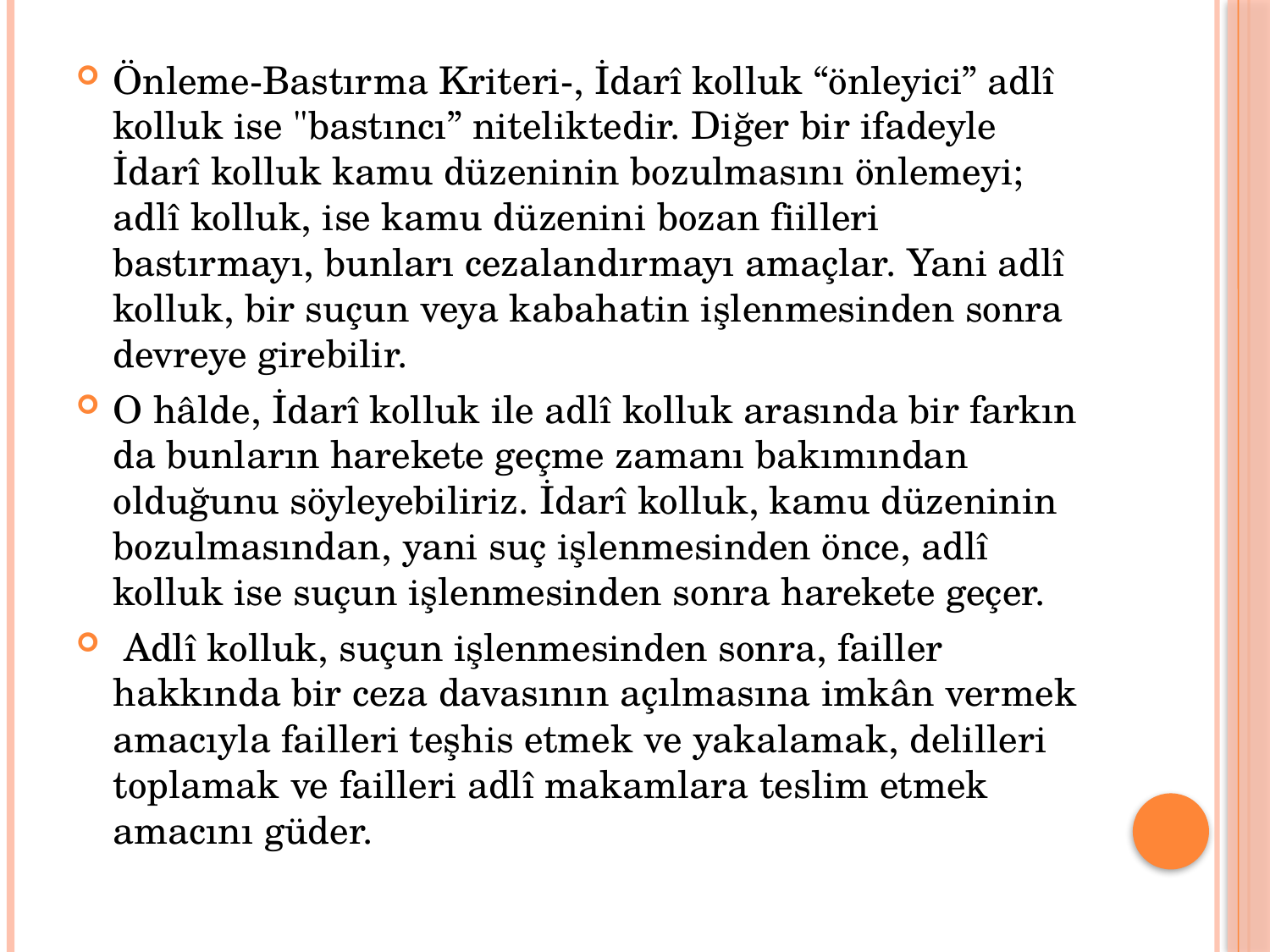

Önleme-Bastırma Kriteri-, İdarî kolluk “önleyici” adlî kolluk ise "bastıncı” niteliktedir. Diğer bir ifadeyle İdarî kolluk kamu düzeninin bozulmasını önlemeyi; adlî kolluk, ise kamu düzenini bozan fiilleri bastırmayı, bunları cezalandırmayı amaçlar. Yani adlî kolluk, bir suçun veya kabahatin işlenmesinden sonra devreye girebilir.
O hâlde, İdarî kolluk ile adlî kolluk arasında bir farkın da bunların harekete geçme zamanı bakımından olduğunu söyleyebiliriz. İdarî kolluk, kamu düzeninin bozulmasından, yani suç işlenmesinden önce, adlî kolluk ise suçun işlenmesinden sonra harekete geçer.
 Adlî kolluk, suçun işlenmesinden sonra, failler hakkında bir ceza davasının açılmasına imkân vermek amacıyla failleri teşhis etmek ve yakalamak, delilleri toplamak ve failleri adlî makamlara teslim etmek amacını güder.